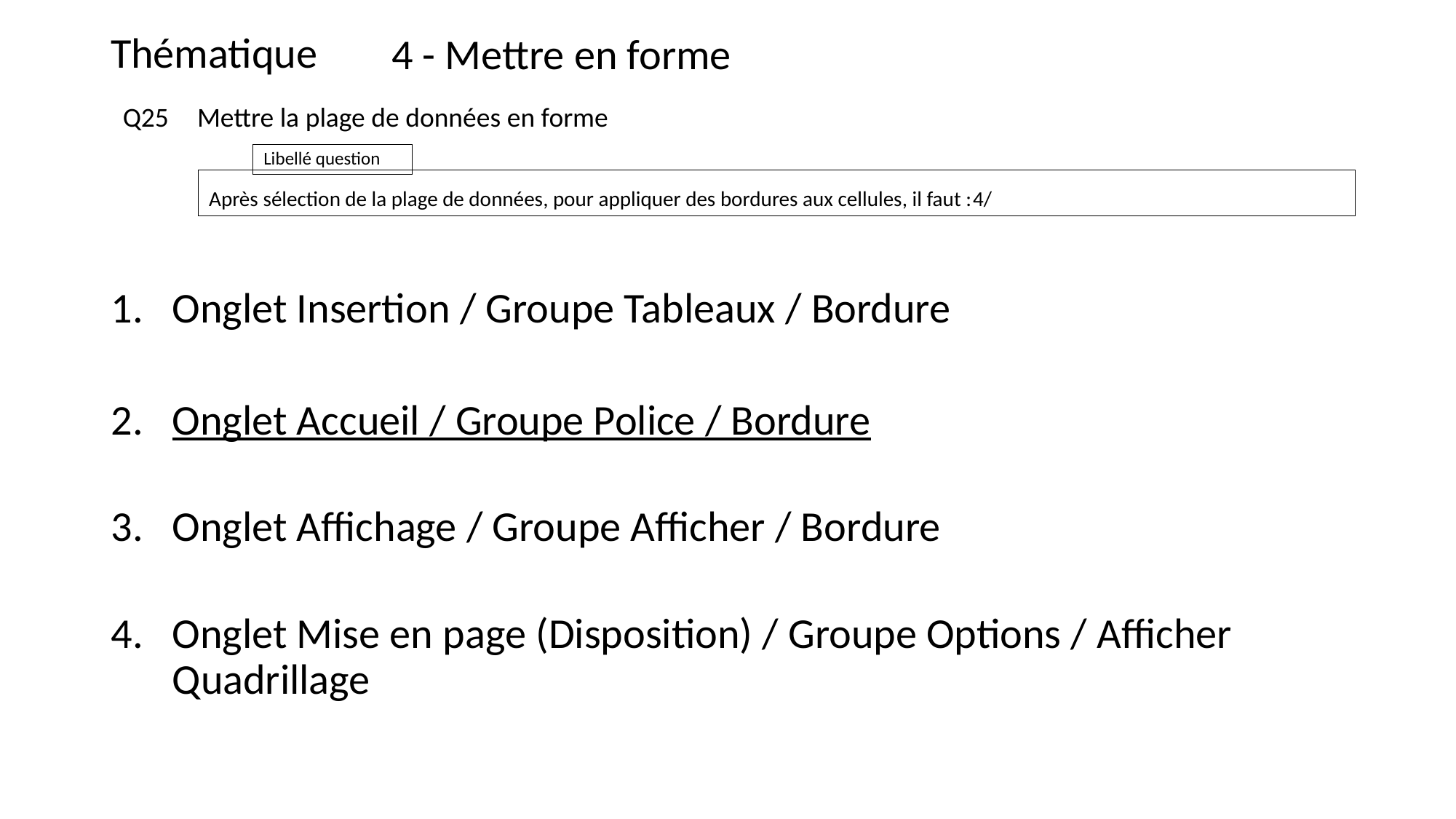

# 4 - Mettre en forme
Mettre la plage de données en forme
Q25
Après sélection de la plage de données, pour appliquer des bordures aux cellules, il faut :	4/

Onglet Insertion / Groupe Tableaux / Bordure
Onglet Accueil / Groupe Police / Bordure
Onglet Affichage / Groupe Afficher / Bordure
Onglet Mise en page (Disposition) / Groupe Options / Afficher Quadrillage